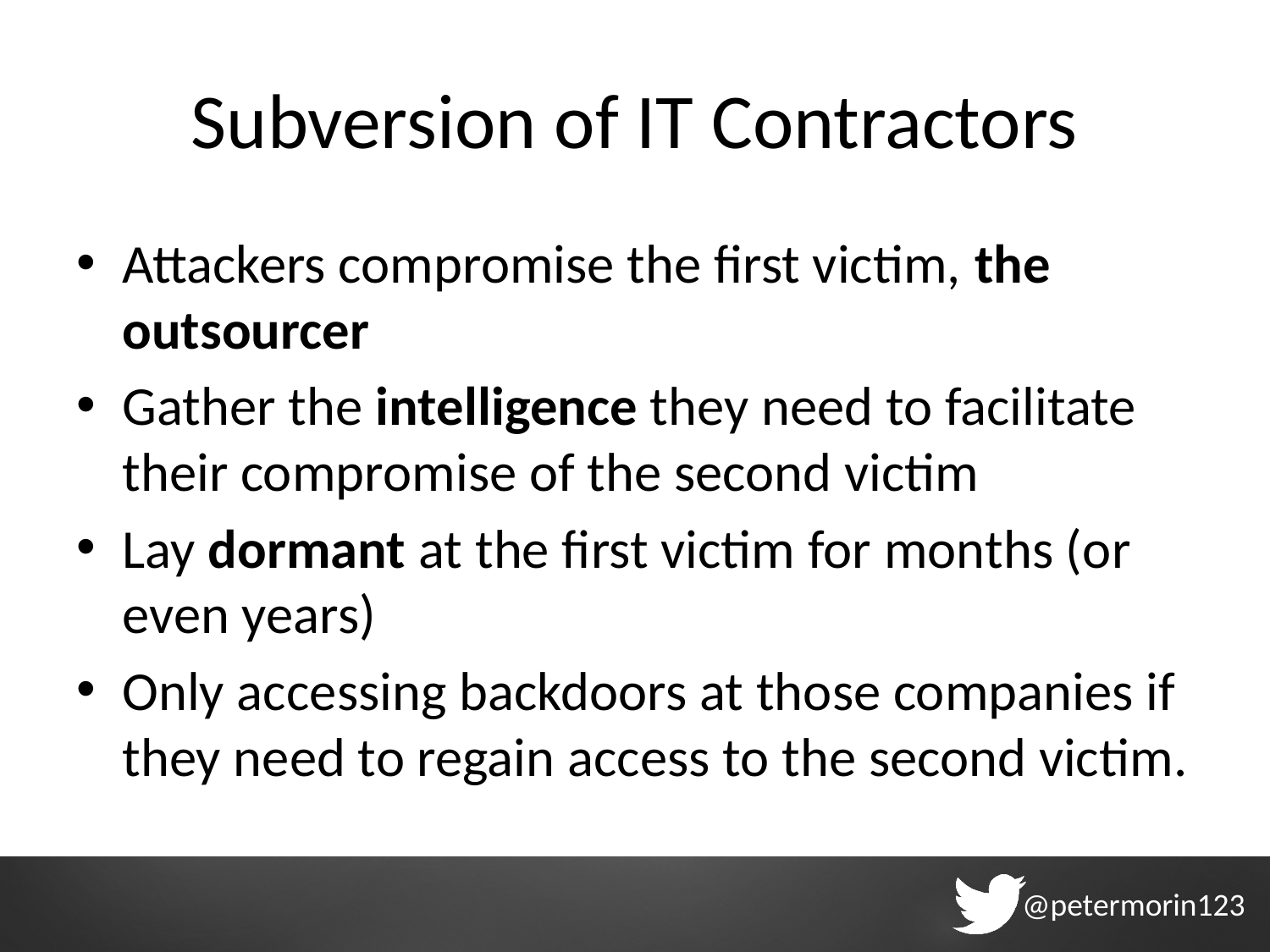

# Subversion of IT Contractors
Attackers compromise the first victim, the outsourcer
Gather the intelligence they need to facilitate their compromise of the second victim
Lay dormant at the first victim for months (or even years)
Only accessing backdoors at those companies if they need to regain access to the second victim.